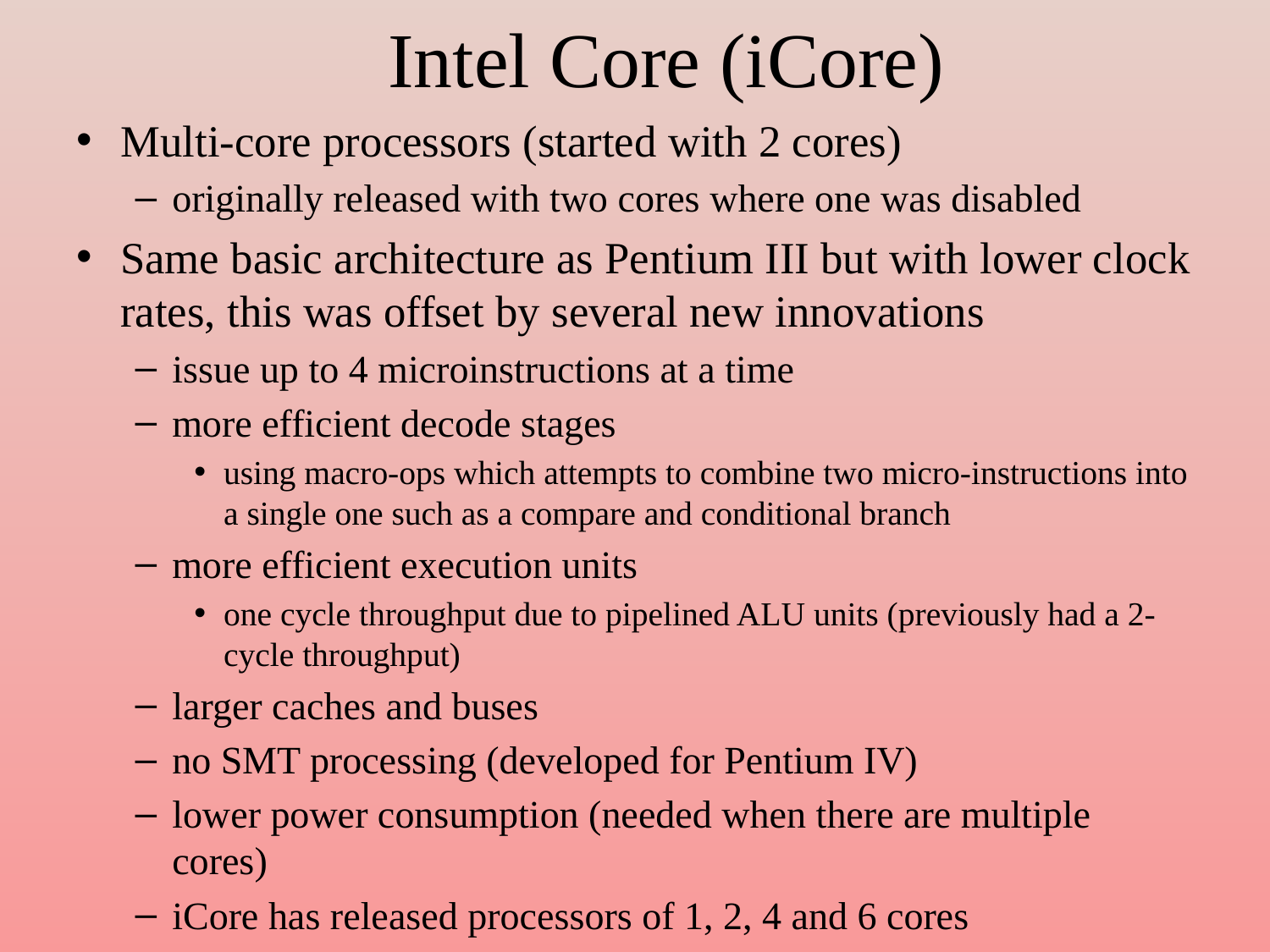

# Intel Core (iCore)
Multi-core processors (started with 2 cores)
originally released with two cores where one was disabled
Same basic architecture as Pentium III but with lower clock rates, this was offset by several new innovations
issue up to 4 microinstructions at a time
more efficient decode stages
using macro-ops which attempts to combine two micro-instructions into a single one such as a compare and conditional branch
more efficient execution units
one cycle throughput due to pipelined ALU units (previously had a 2-cycle throughput)
larger caches and buses
no SMT processing (developed for Pentium IV)
lower power consumption (needed when there are multiple cores)
iCore has released processors of 1, 2, 4 and 6 cores